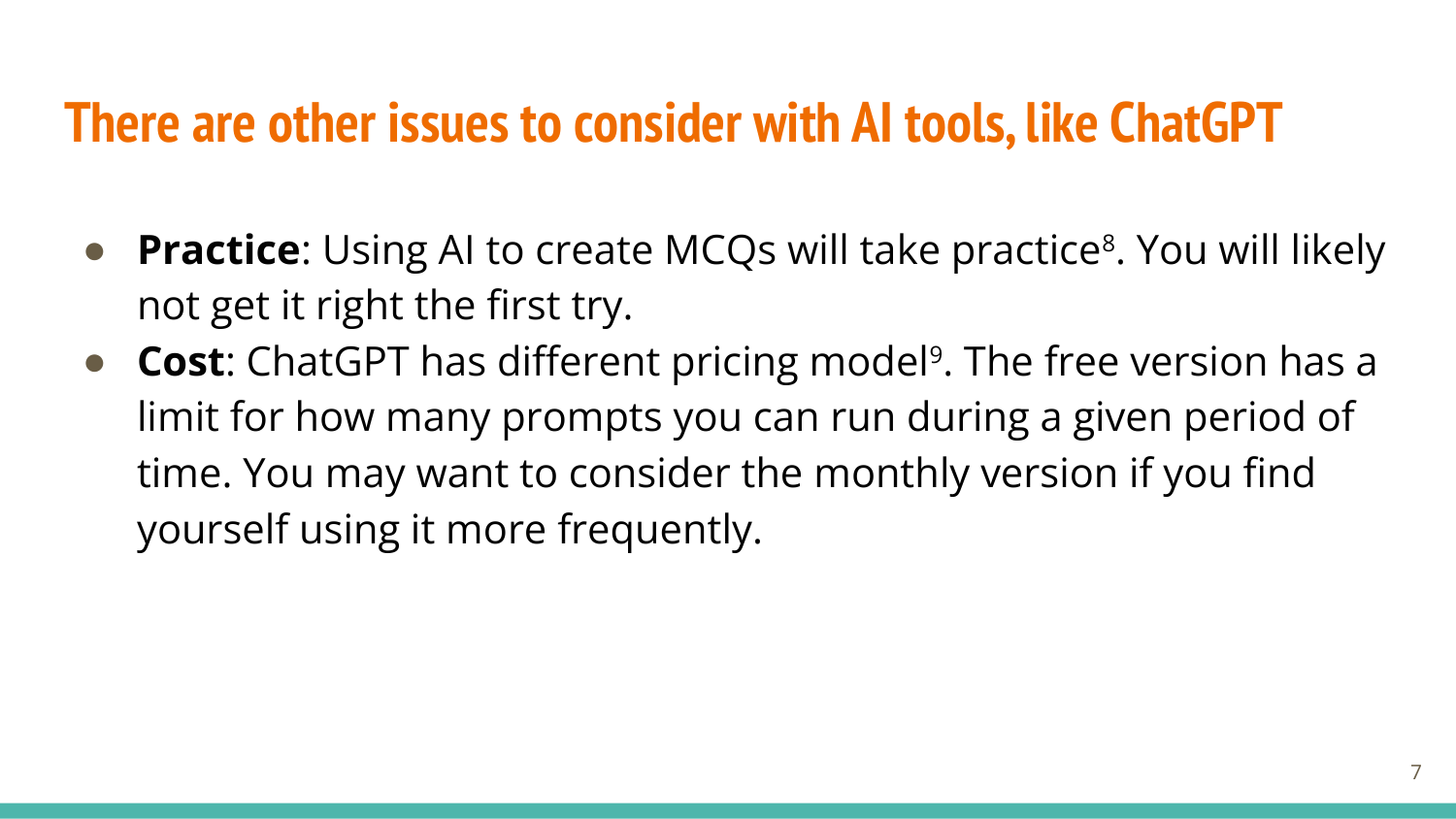

# There are other issues to consider with AI tools, like ChatGPT
Practice: Using AI to create MCQs will take practice8. You will likely not get it right the first try.
Cost: ChatGPT has different pricing model9. The free version has a limit for how many prompts you can run during a given period of time. You may want to consider the monthly version if you find yourself using it more frequently.
7